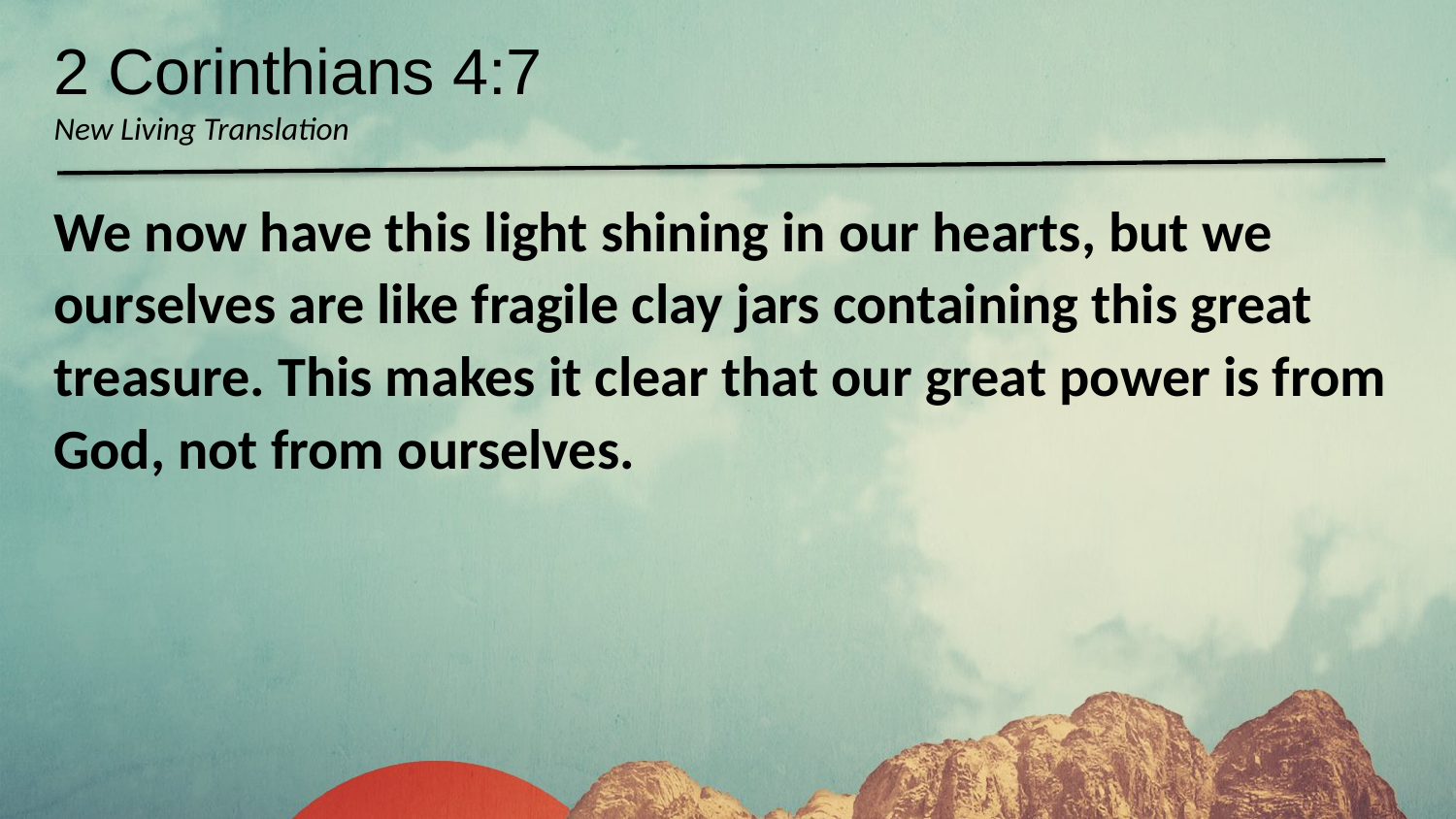

2 Corinthians 4:7
New Living Translation
We now have this light shining in our hearts, but we ourselves are like fragile clay jars containing this great treasure. This makes it clear that our great power is from God, not from ourselves.